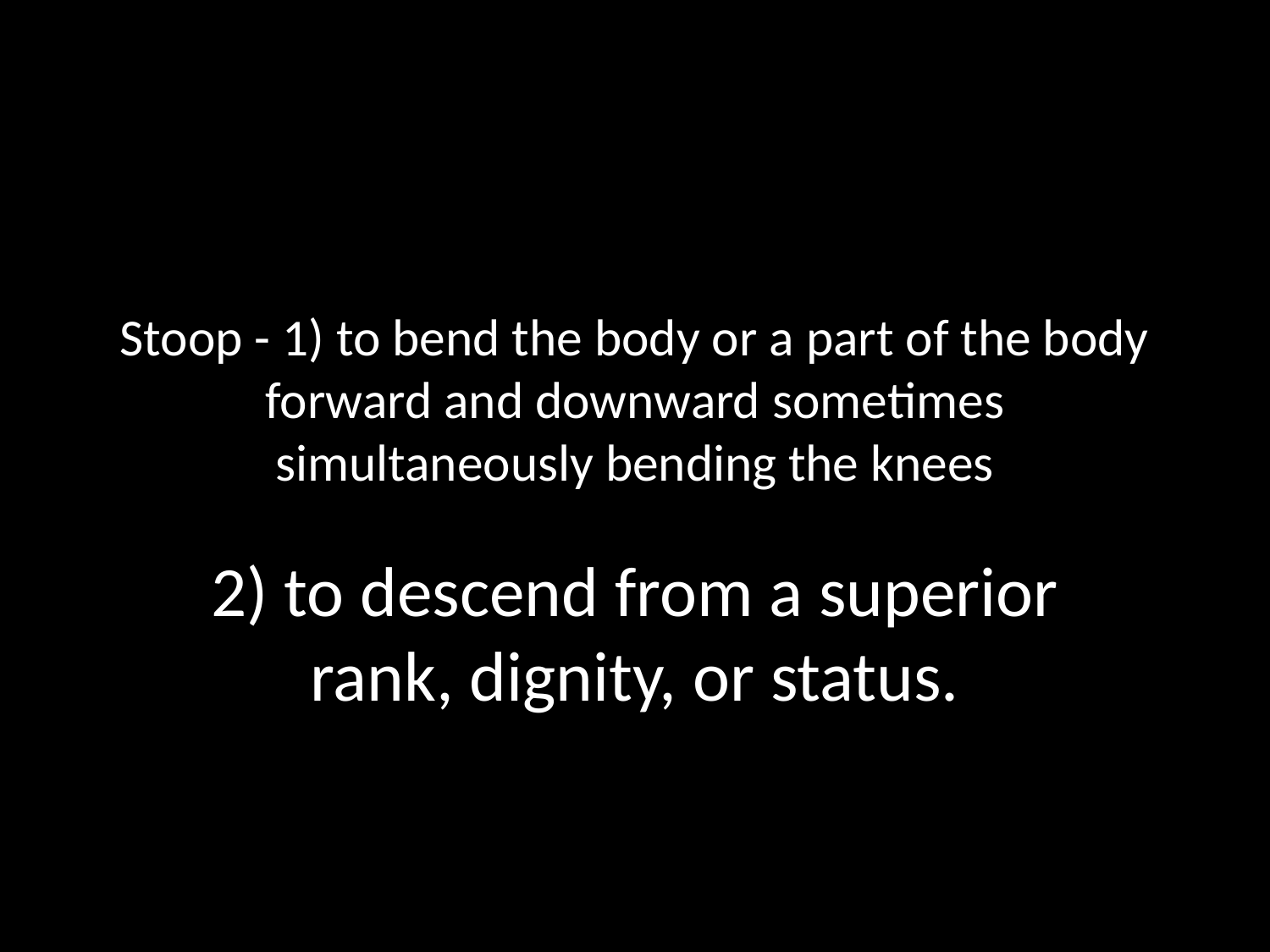

# Stoop - 1) to bend the body or a part of the body forward and downward sometimes simultaneously bending the knees
2) to descend from a superior rank, dignity, or status.